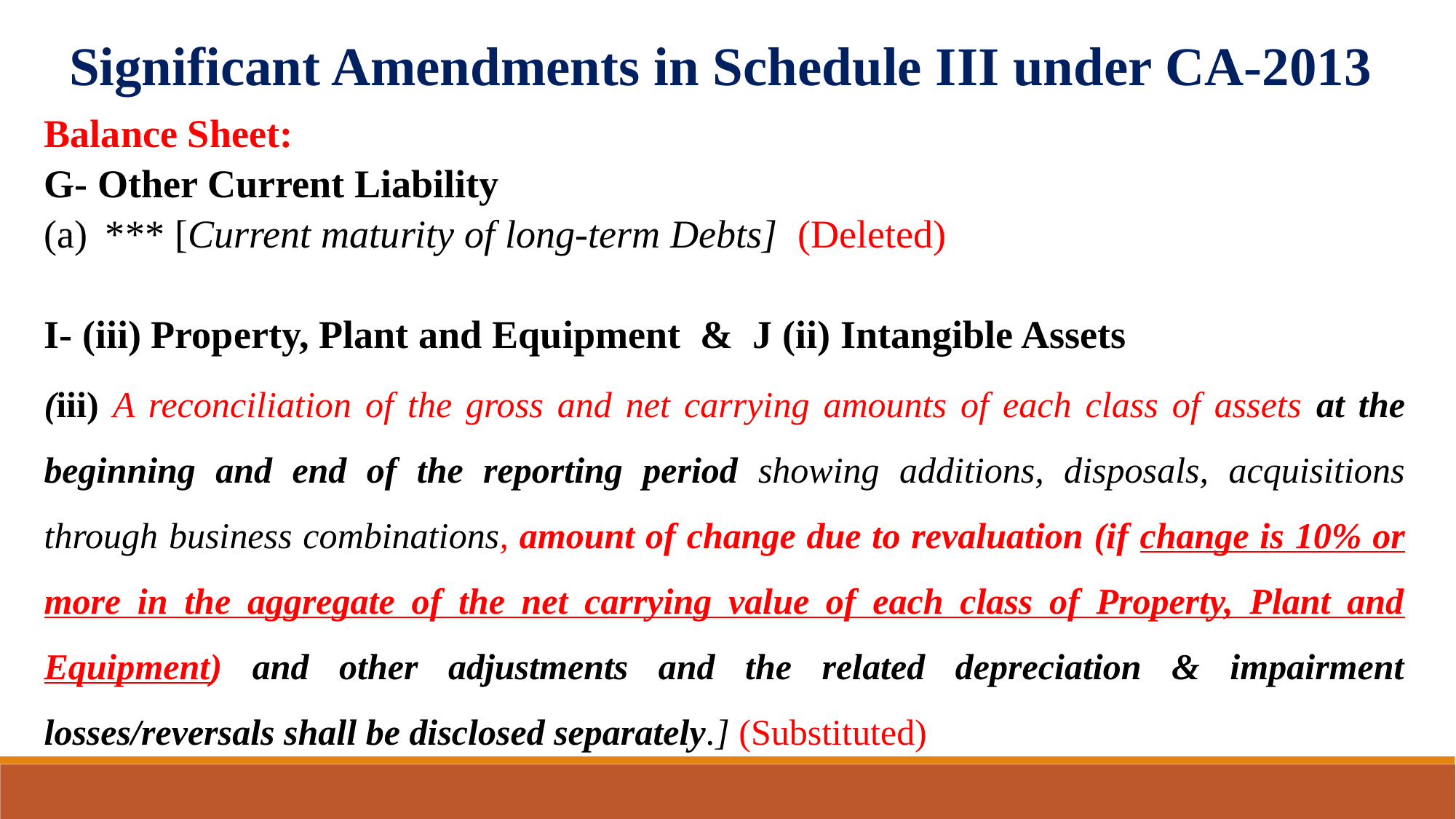

Significant Amendments in Schedule III under CA-2013
Balance Sheet:
G- Other Current Liability
*** [Current maturity of long-term Debts]  (Deleted)

I- (iii) Property, Plant and Equipment  &  J (ii) Intangible Assets
(iii) A reconciliation of the gross and net carrying amounts of each class of assets at the beginning and end of the reporting period showing additions, disposals, acquisitions through business combinations, amount of change due to revaluation (if change is 10% or more in the aggregate of the net carrying value of each class of Property, Plant and Equipment) and other adjustments and the related depreciation & impairment losses/reversals shall be disclosed separately.] (Substituted)